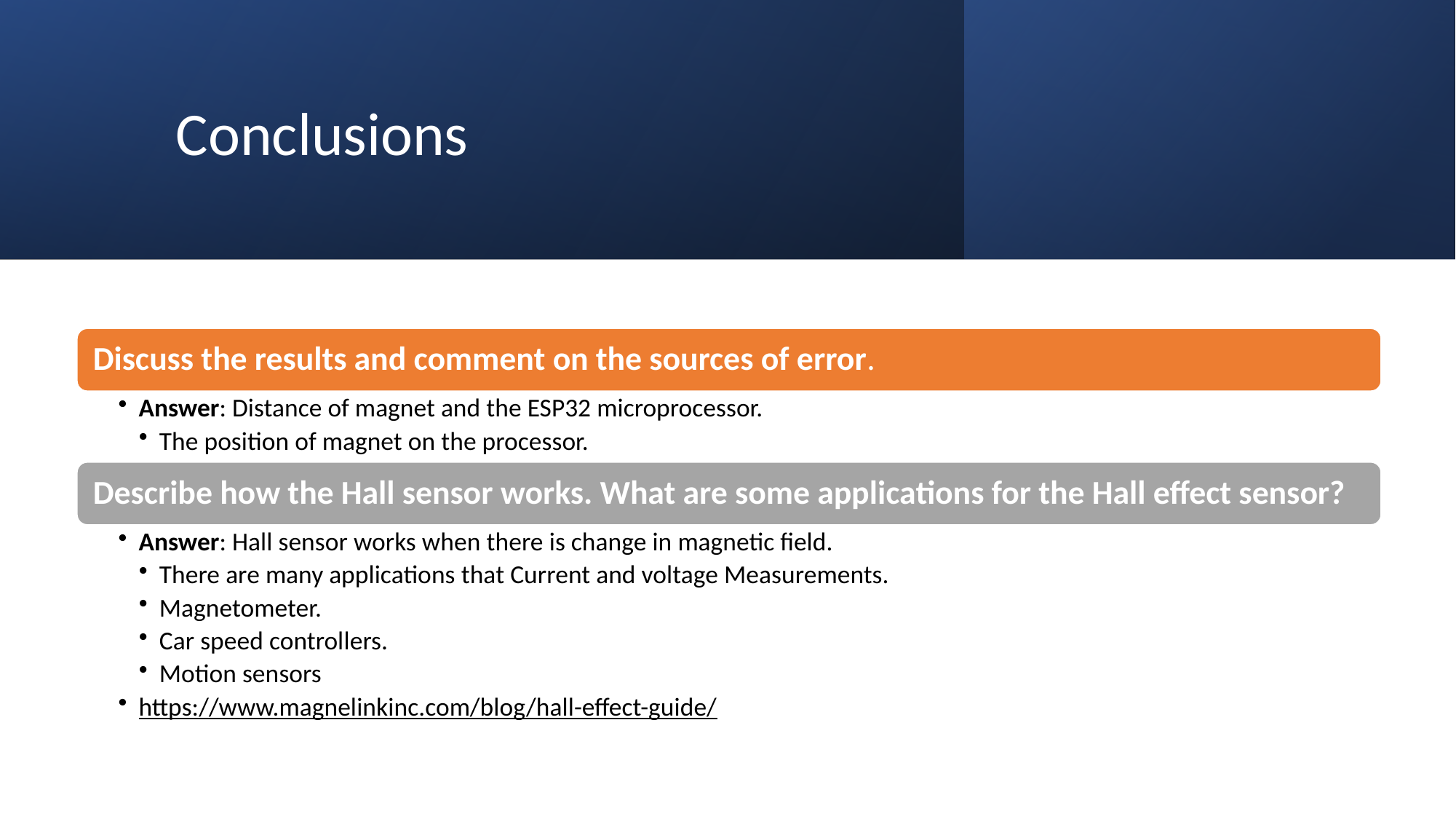

# Conclusions
Discuss the results and comment on the sources of error.
Answer: Distance of magnet and the ESP32 microprocessor.
The position of magnet on the processor.
Describe how the Hall sensor works. What are some applications for the Hall effect sensor?
Answer: Hall sensor works when there is change in magnetic field.
There are many applications that Current and voltage Measurements.
Magnetometer.
Car speed controllers.
Motion sensors
https://www.magnelinkinc.com/blog/hall-effect-guide/
PHY 204
48